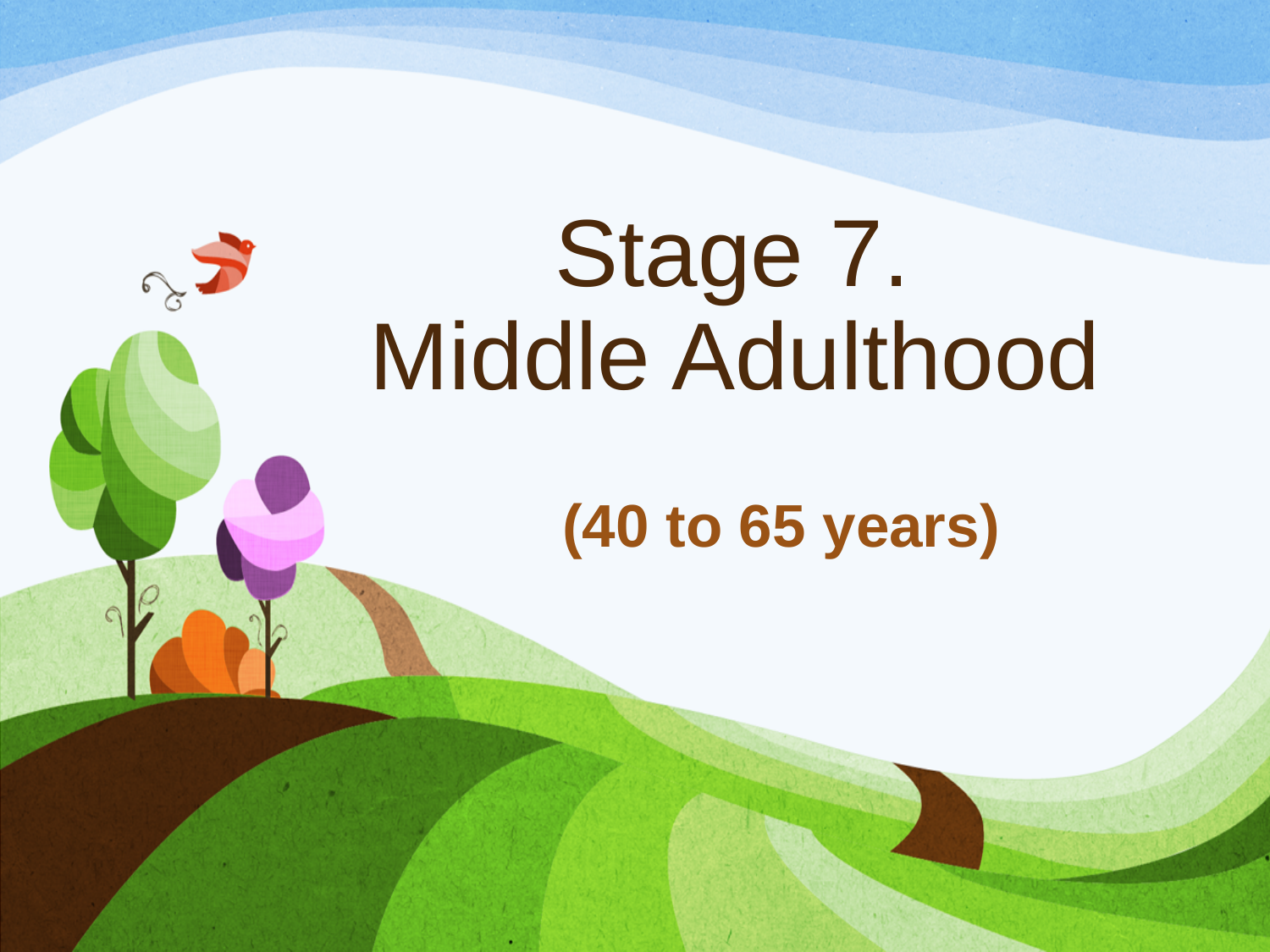

# Stage 7. Middle Adulthood
(40 to 65 years)